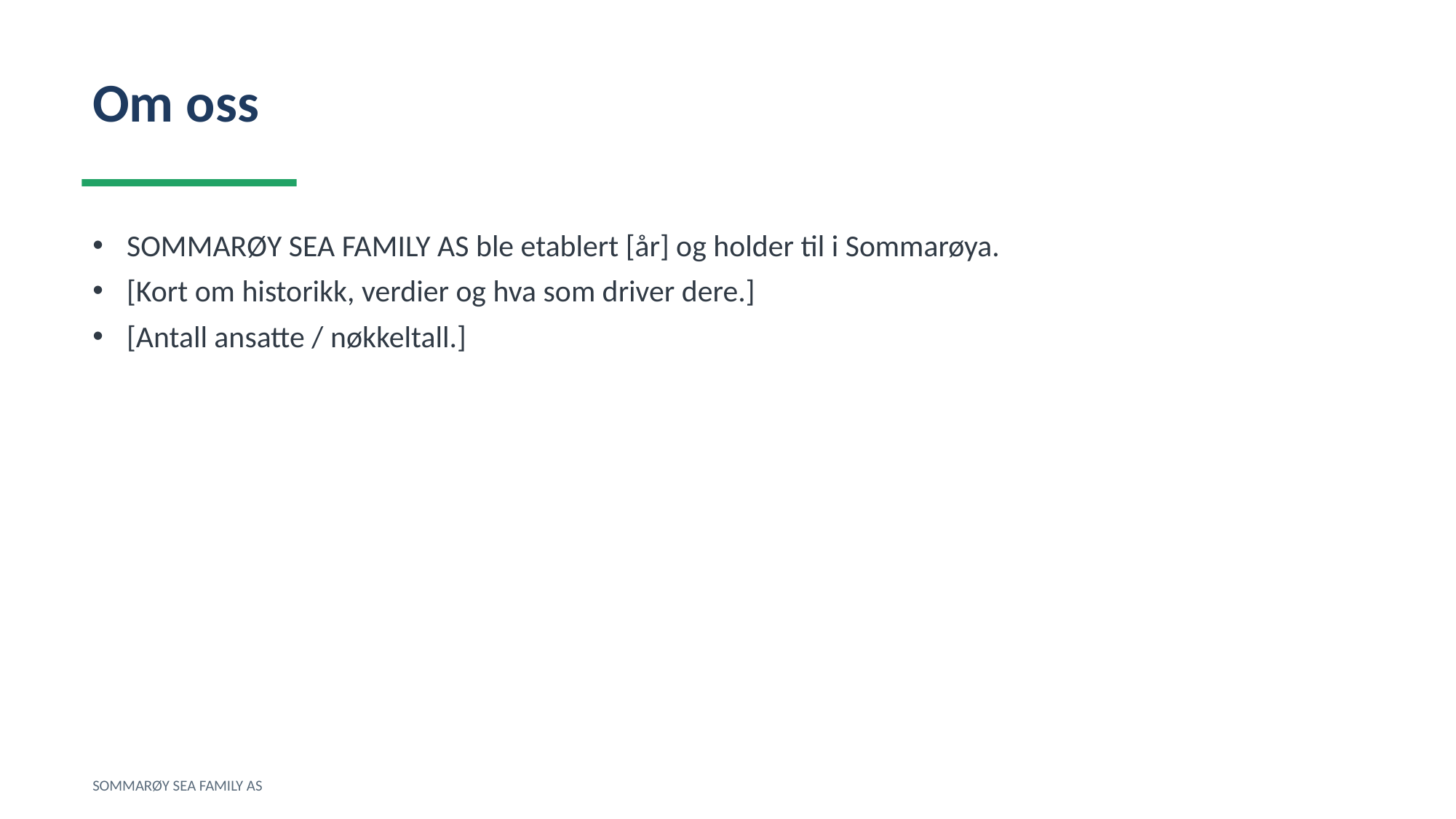

Om oss

SOMMARØY SEA FAMILY AS ble etablert [år] og holder til i Sommarøya.
[Kort om historikk, verdier og hva som driver dere.]
[Antall ansatte / nøkkeltall.]
SOMMARØY SEA FAMILY AS